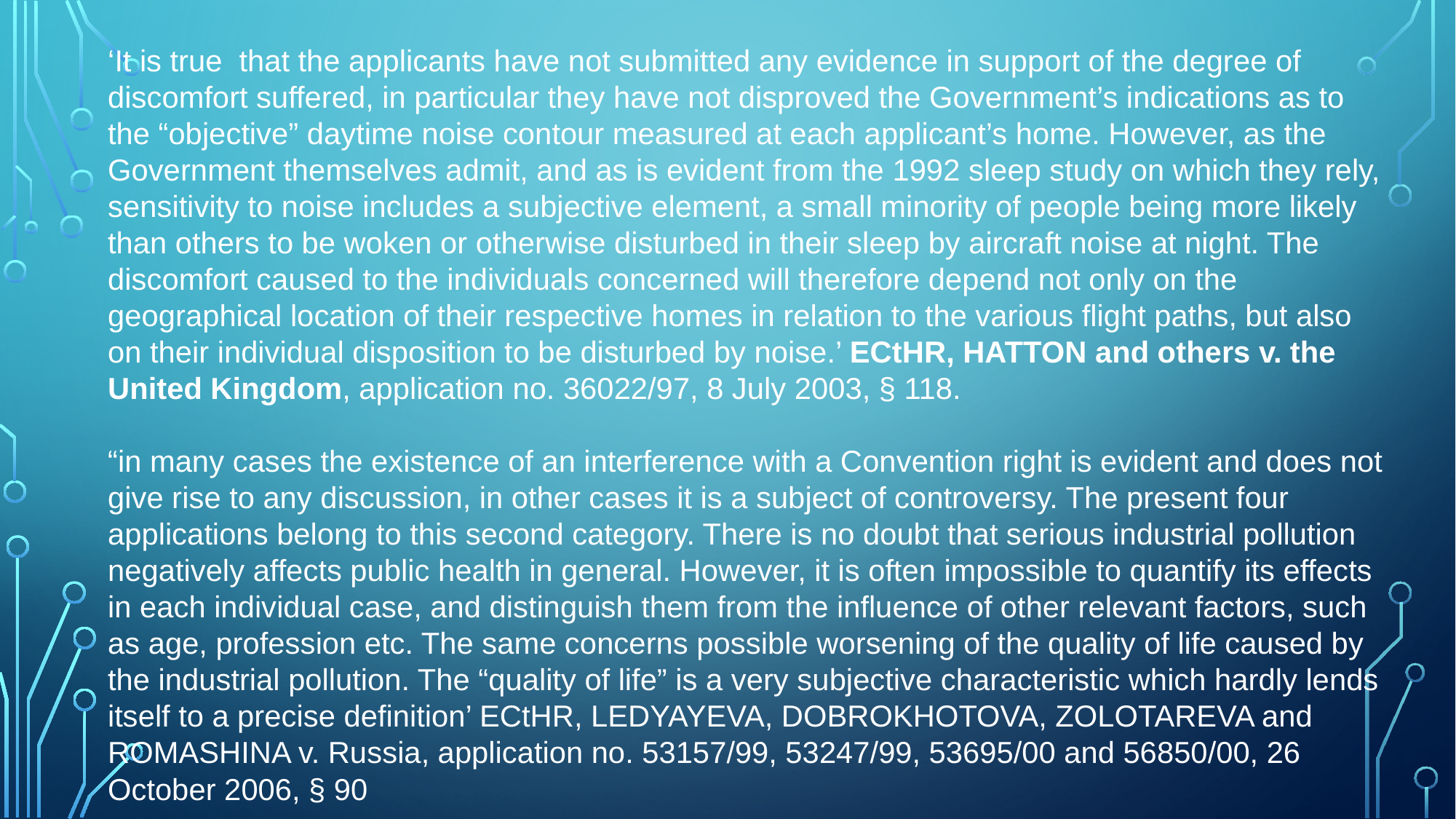

‘It is true  that the applicants have not submitted any evidence in support of the degree of discomfort suffered, in particular they have not disproved the Government’s indications as to the “objective” daytime noise contour measured at each applicant’s home. However, as the Government themselves admit, and as is evident from the 1992 sleep study on which they rely, sensitivity to noise includes a subjective element, a small minority of people being more likely than others to be woken or otherwise disturbed in their sleep by aircraft noise at night. The discomfort caused to the individuals concerned will therefore depend not only on the geographical location of their respective homes in relation to the various flight paths, but also on their individual disposition to be disturbed by noise.’ ECtHR, HATTON and others v. the United Kingdom, application no. 36022/97, 8 July 2003, § 118.

“in many cases the existence of an interference with a Convention right is evident and does not give rise to any discussion, in other cases it is a subject of controversy. The present four applications belong to this second category. There is no doubt that serious industrial pollution negatively affects public health in general. However, it is often impossible to quantify its effects in each individual case, and distinguish them from the influence of other relevant factors, such as age, profession etc. The same concerns possible worsening of the quality of life caused by the industrial pollution. The “quality of life” is a very subjective characteristic which hardly lends itself to a precise definition’ ECtHR, LEDYAYEVA, DOBROKHOTOVA, ZOLOTAREVA and ROMASHINA v. Russia, application no. 53157/99, 53247/99, 53695/00 and 56850/00, 26 October 2006, § 90